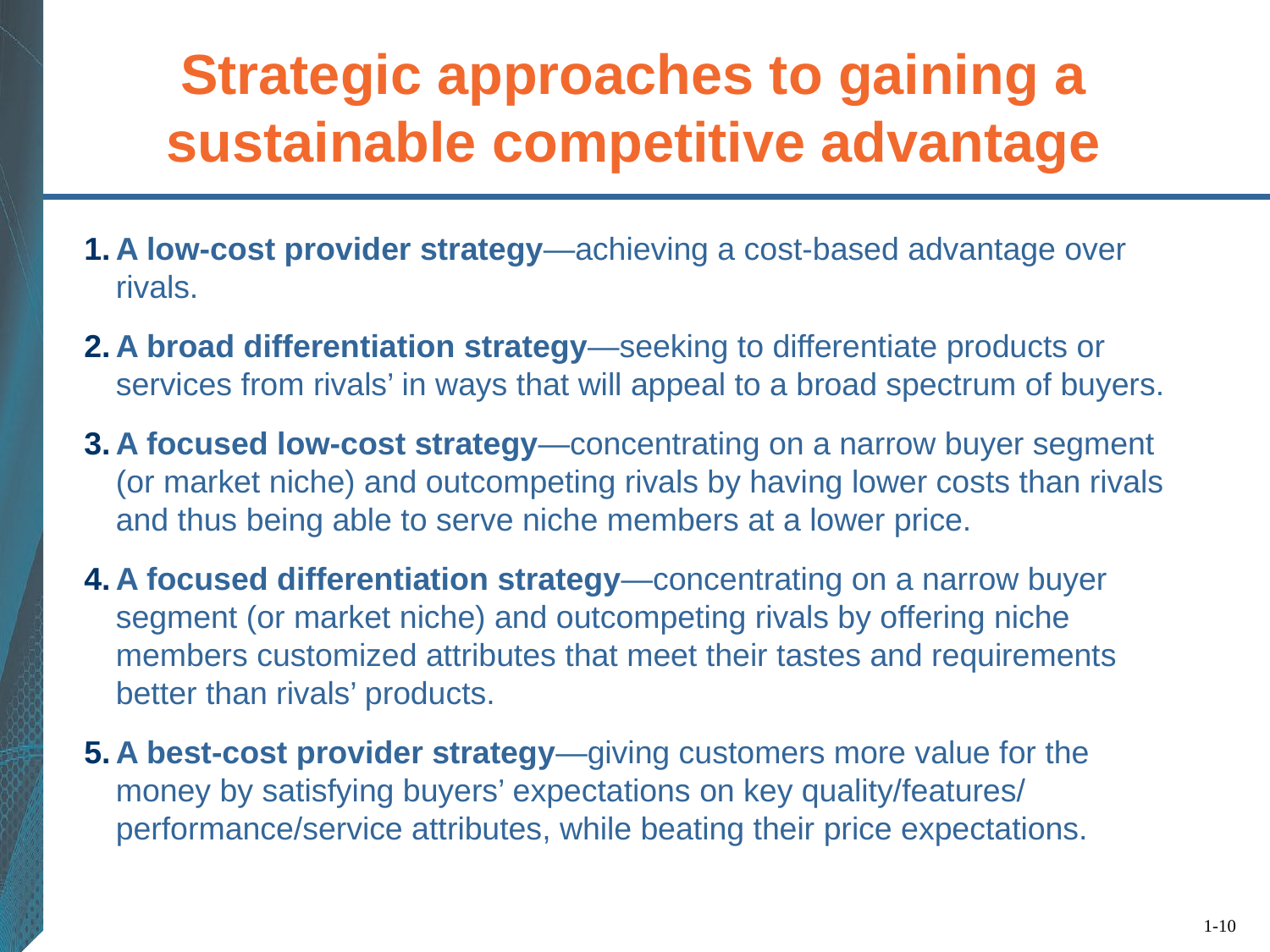

# Strategic approaches to gaining a sustainable competitive advantage
A low-cost provider strategy—achieving a cost-based advantage over rivals.
A broad differentiation strategy—seeking to differentiate products or services from rivals’ in ways that will appeal to a broad spectrum of buyers.
A focused low-cost strategy—concentrating on a narrow buyer segment (or market niche) and outcompeting rivals by having lower costs than rivals and thus being able to serve niche members at a lower price.
A focused differentiation strategy—concentrating on a narrow buyer segment (or market niche) and outcompeting rivals by offering niche members customized attributes that meet their tastes and requirements better than rivals’ products.
A best-cost provider strategy—giving customers more value for the money by satisfying buyers’ expectations on key quality/features/ performance/service attributes, while beating their price expectations.